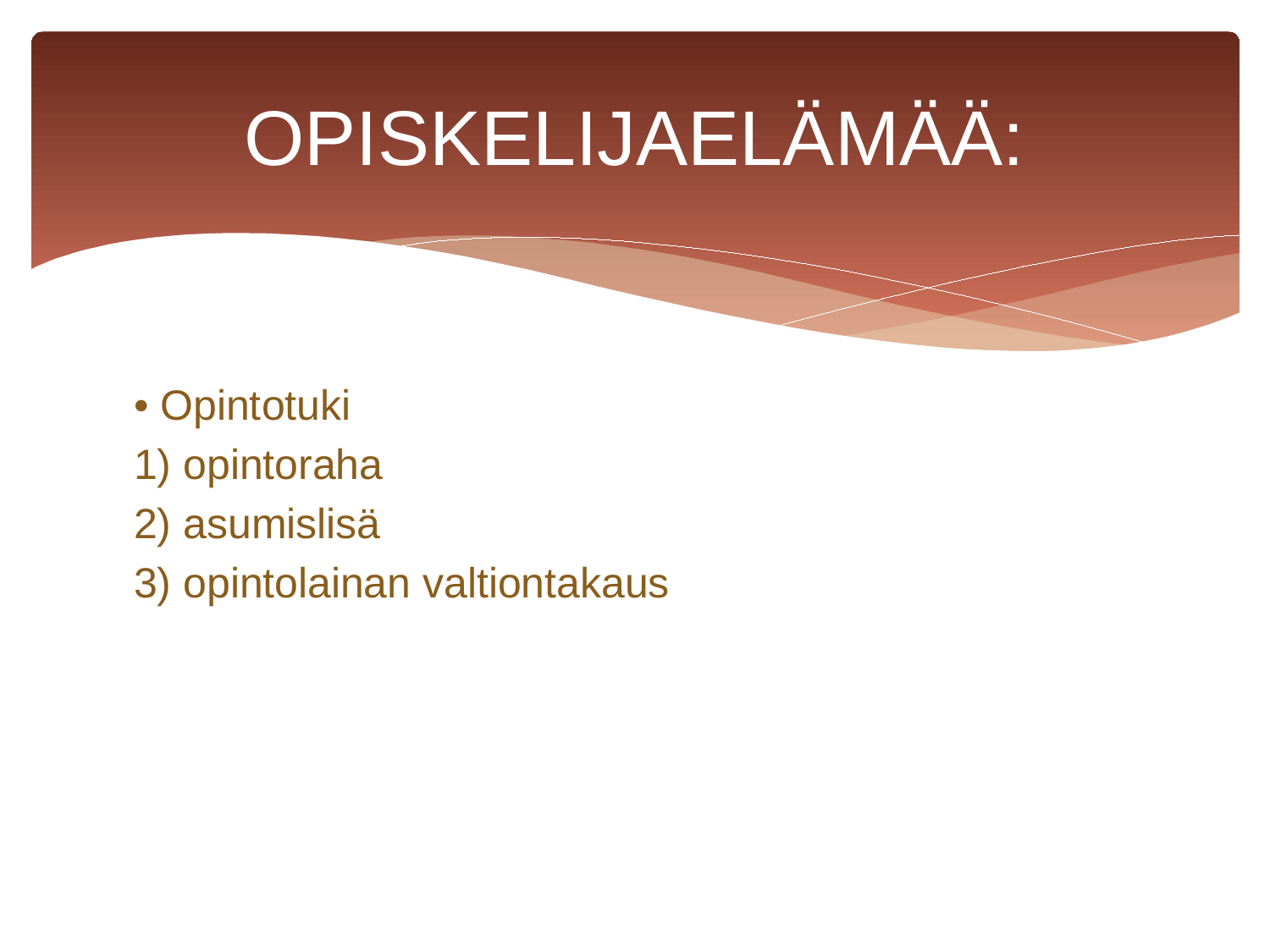

# OPISKELIJAELÄMÄÄ:
• Opintotuki
1) opintoraha
2) asumislisä
3) opintolainan valtiontakaus